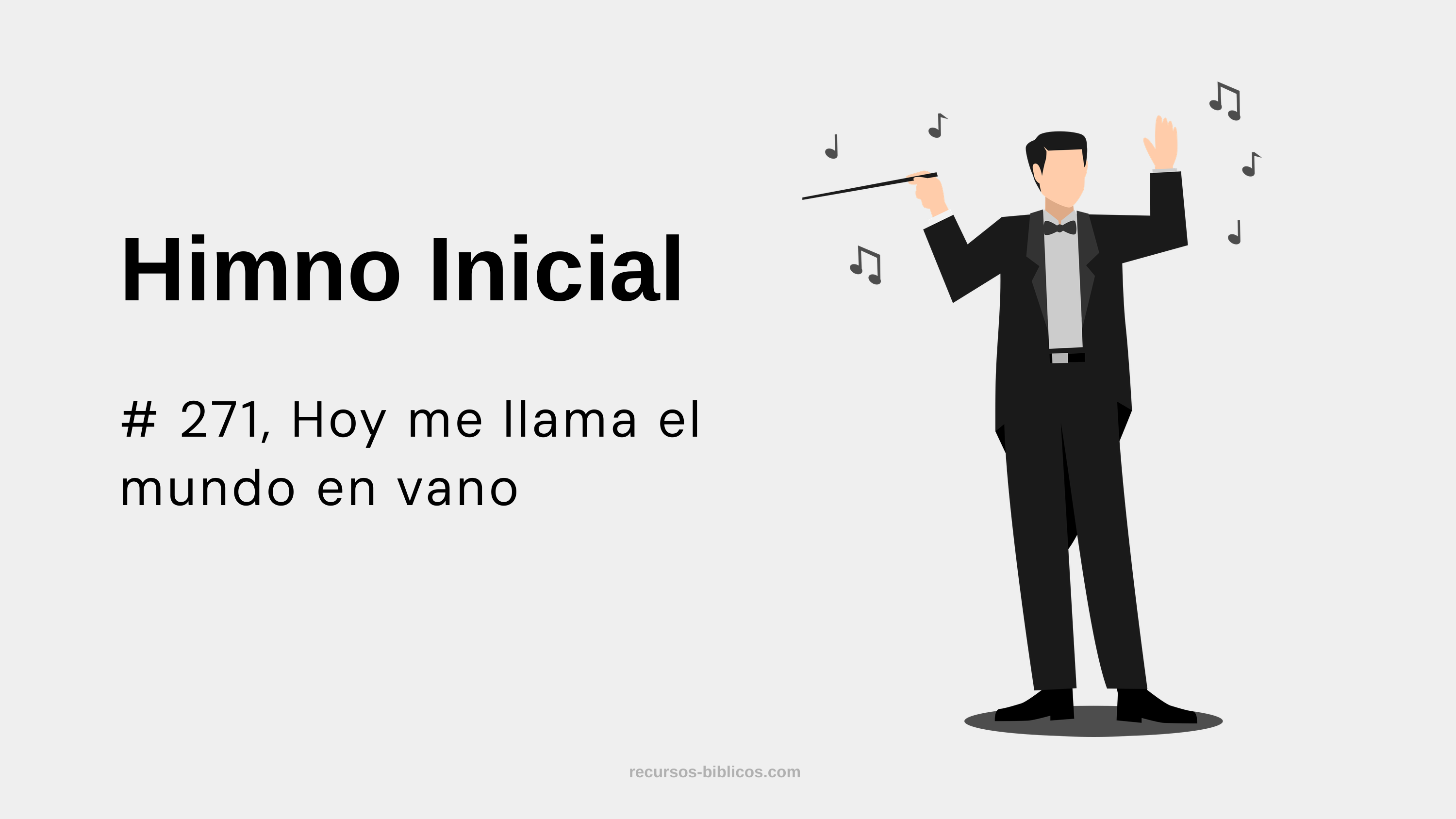

Himno Inicial
# 271, Hoy me llama el mundo en vano
recursos-biblicos.com